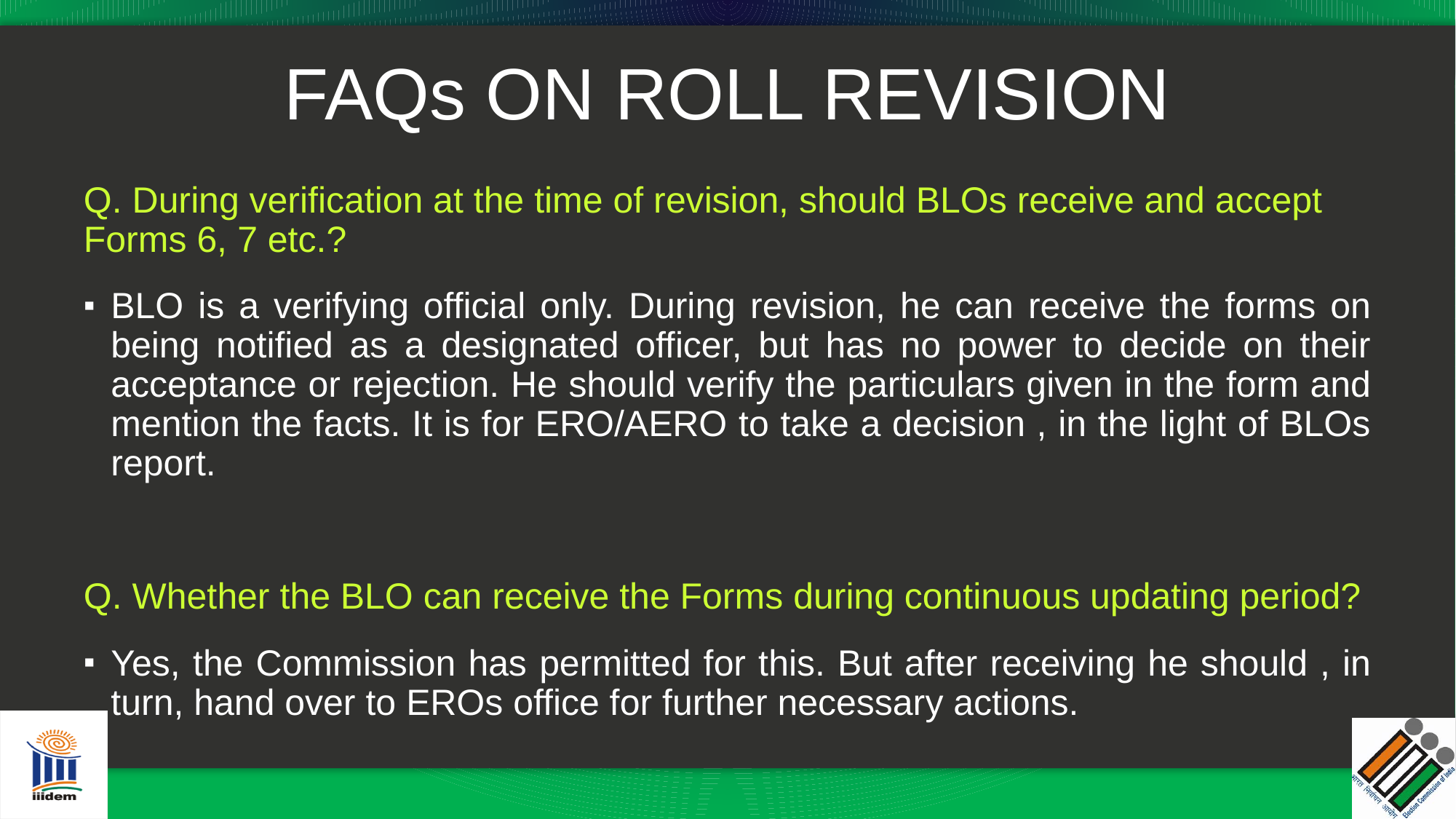

# FAQs ON ROLL REVISION
Q. During verification at the time of revision, should BLOs receive and accept Forms 6, 7 etc.?
BLO is a verifying official only. During revision, he can receive the forms on being notified as a designated officer, but has no power to decide on their acceptance or rejection. He should verify the particulars given in the form and mention the facts. It is for ERO/AERO to take a decision , in the light of BLOs report.

Q. Whether the BLO can receive the Forms during continuous updating period?
Yes, the Commission has permitted for this. But after receiving he should , in turn, hand over to EROs office for further necessary actions.